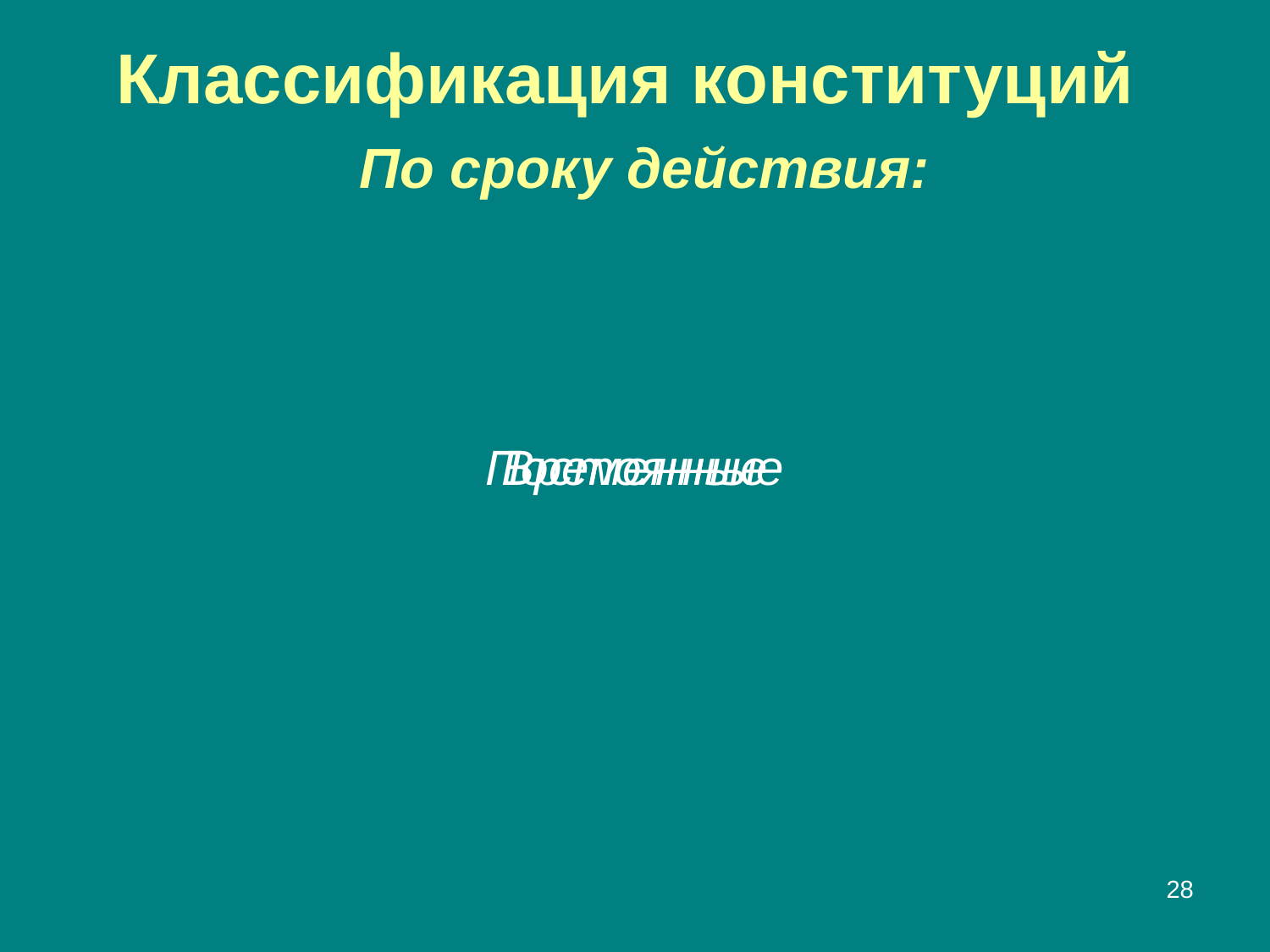

# Классификация конституций По сроку действия:

Постоянные

Временные
28